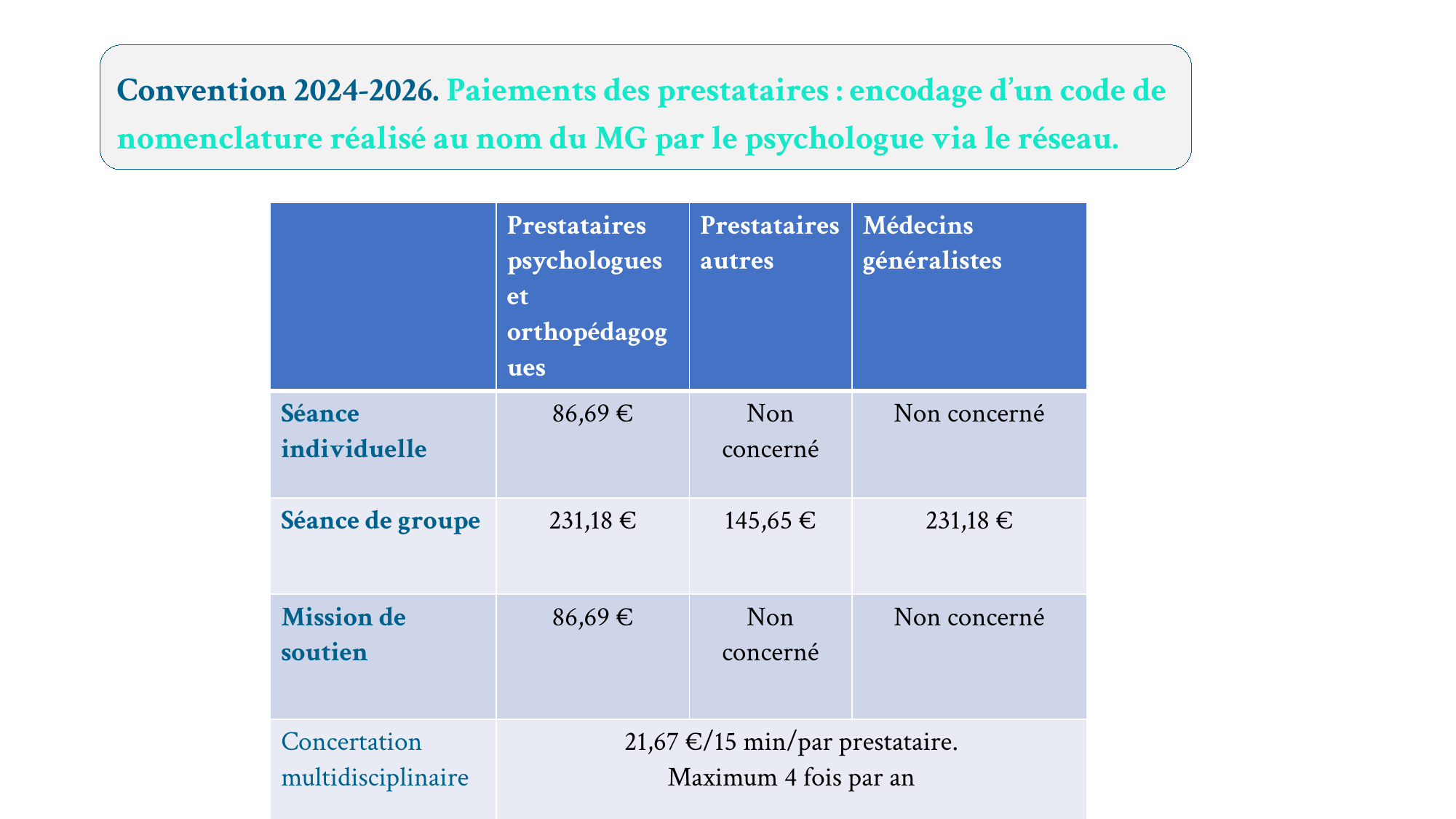

Convention 2024-2026. Paiements des prestataires : encodage d’un code de nomenclature réalisé au nom du MG par le psychologue via le réseau.
|  | Prestataires psychologues et orthopédagogues | Prestataires autres | Médecins généralistes |
| --- | --- | --- | --- |
| Séance individuelle | 86,69 € | Non concerné | Non concerné |
| Séance de groupe | 231,18 € | 145,65 € | 231,18 € |
| Mission de soutien | 86,69 € | Non concerné | Non concerné |
| Concertation multidisciplinaire | 21,67 €/15 min/par prestataire. Maximum 4 fois par an |  |  |